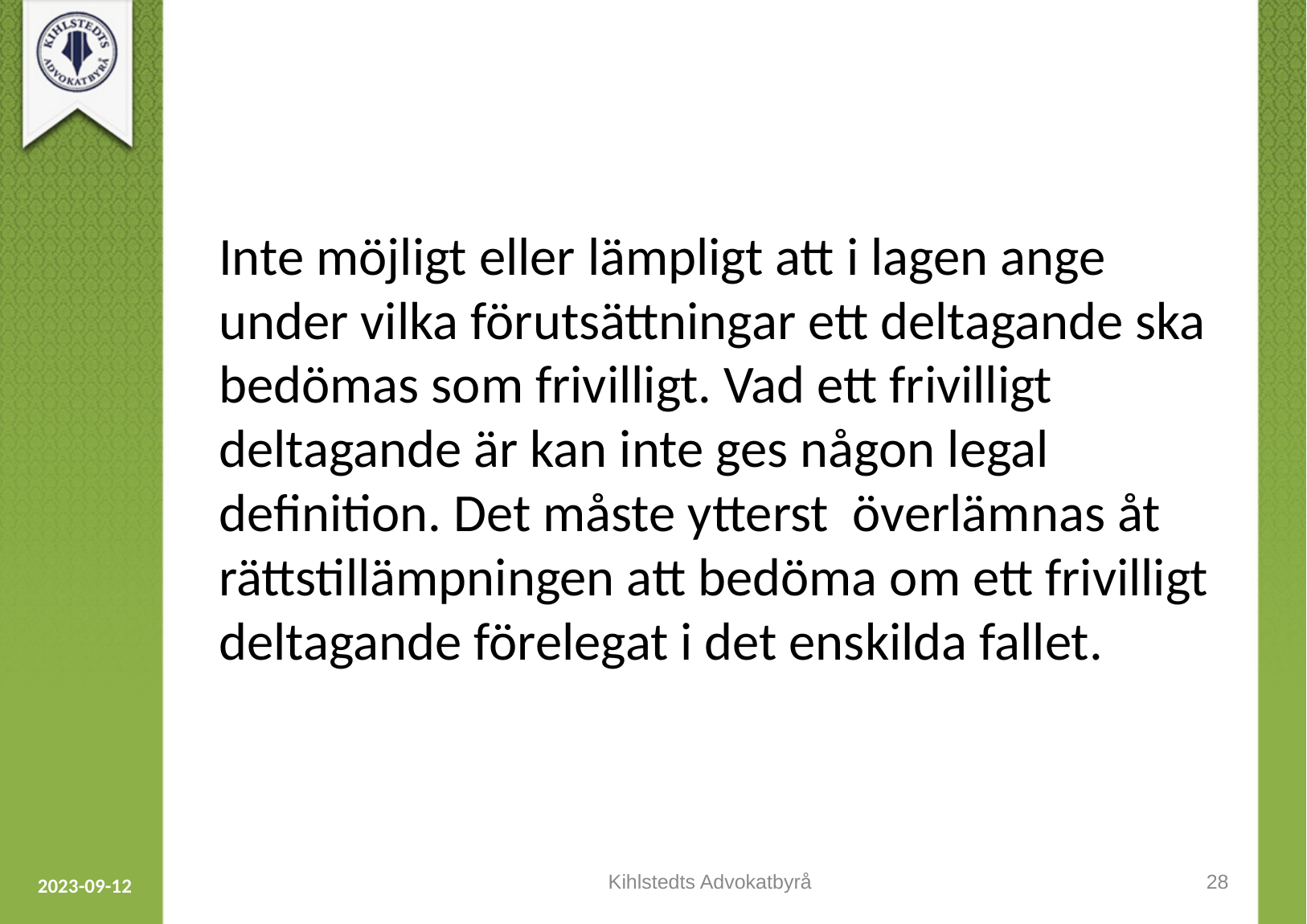

#
Inte möjligt eller lämpligt att i lagen ange under vilka förutsättningar ett deltagande ska bedömas som frivilligt. Vad ett frivilligt deltagande är kan inte ges någon legal definition. Det måste ytterst  överlämnas åt rättstillämpningen att bedöma om ett frivilligt deltagande förelegat i det enskilda fallet.
Kihlstedts Advokatbyrå
28
2023-09-12